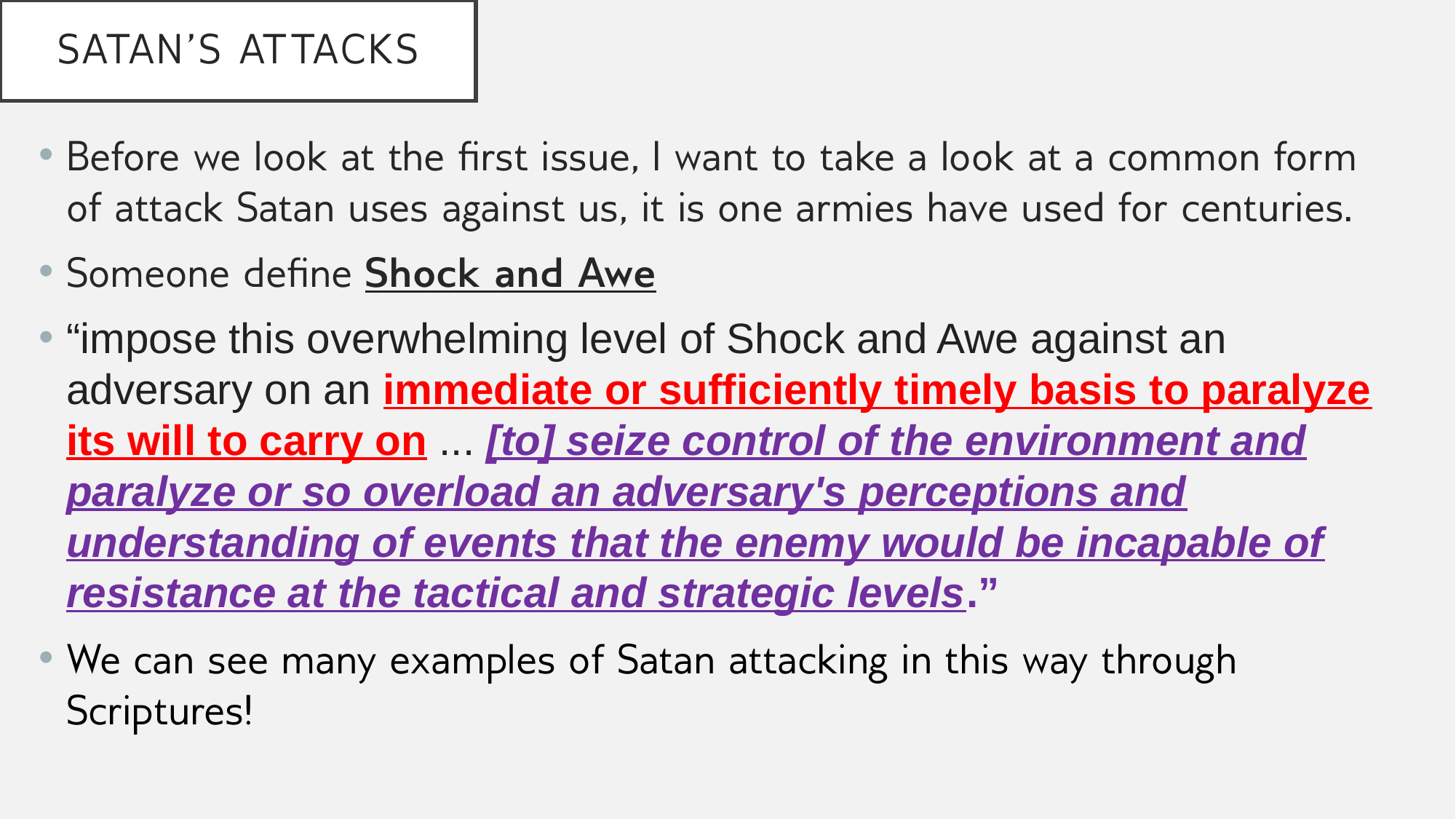

# Satan’s Attacks
Before we look at the first issue, I want to take a look at a common form of attack Satan uses against us, it is one armies have used for centuries.
Someone define Shock and Awe
“impose this overwhelming level of Shock and Awe against an adversary on an immediate or sufficiently timely basis to paralyze its will to carry on ... [to] seize control of the environment and paralyze or so overload an adversary's perceptions and understanding of events that the enemy would be incapable of resistance at the tactical and strategic levels.”
We can see many examples of Satan attacking in this way through Scriptures!